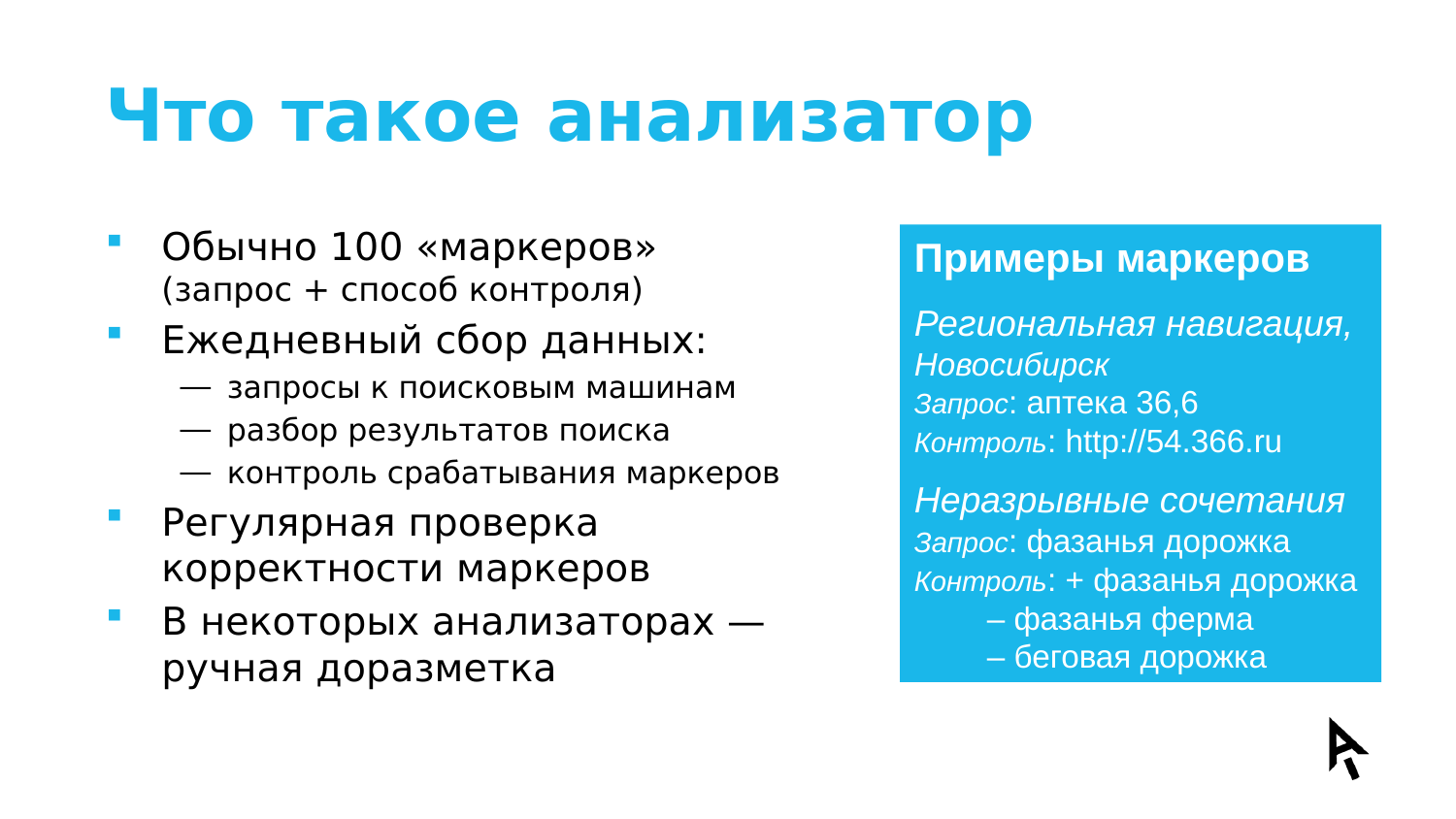

# Что такое анализатор
Обычно 100 «маркеров»
(запрос + способ контроля)
Ежедневный сбор данных:
запросы к поисковым машинам
разбор результатов поиска
контроль срабатывания маркеров
Регулярная проверка корректности маркеров
В некоторых анализаторах — ручная доразметка
Примеры маркеров

Региональная навигация,
Новосибирск
Запрос: аптека 36,6
Контроль: http://54.366.ru

Неразрывные сочетания
Запрос: фазанья дорожка
Контроль: + фазанья дорожка
– фазанья ферма
– беговая дорожка